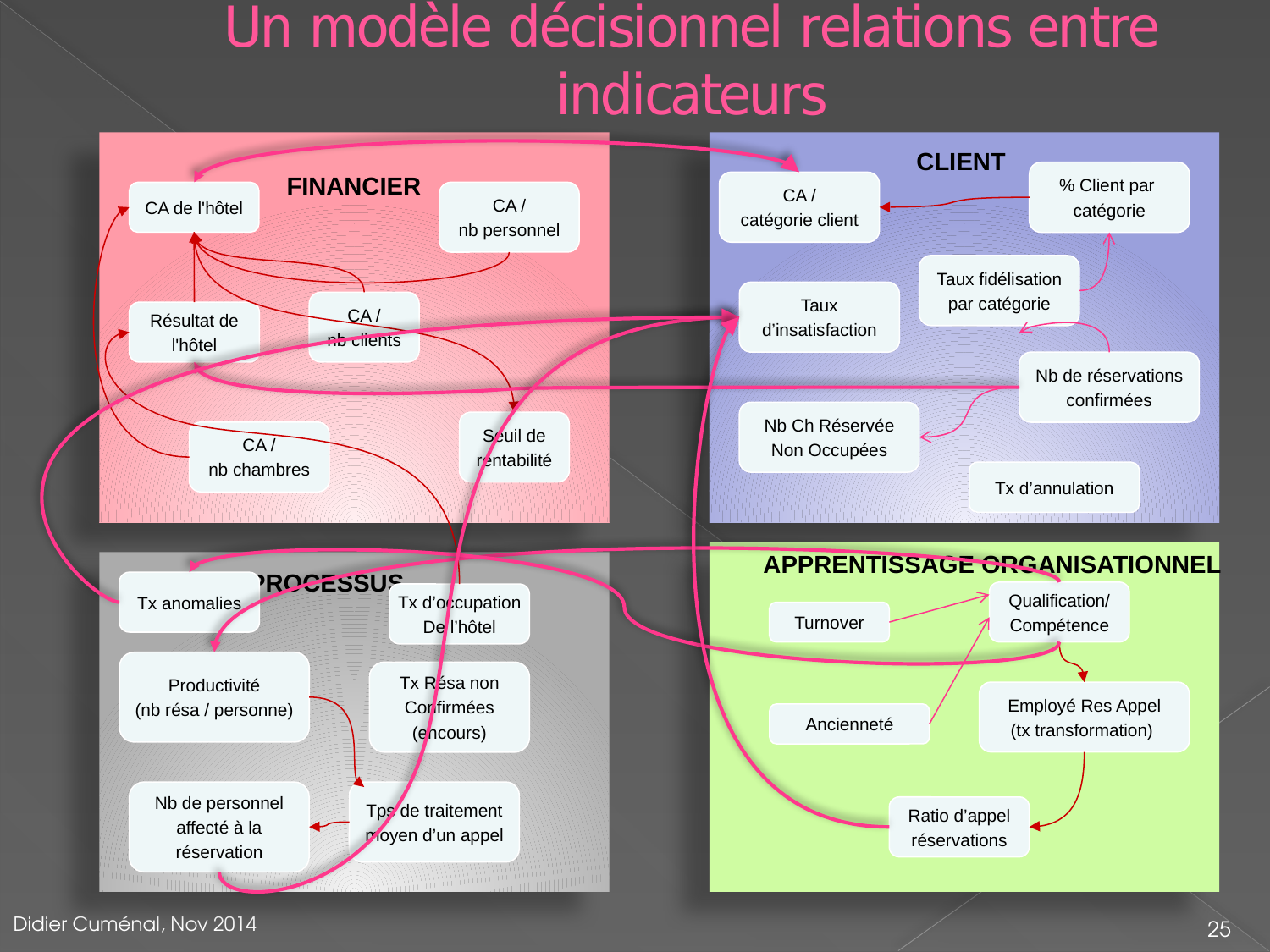

Un modèle décisionnel relations entre indicateurs

CLIENT
% Client par
catégorie
FINANCIER
CA /
catégorie client
CA de l'hôtel
CA /
nb personnel
Taux fidélisation
par catégorie
Taux
d’insatisfaction
CA /
nb clients
Résultat de
l'hôtel
Nb de réservations
confirmées
Nb Ch Réservée
Non Occupées
Seuil de
rentabilité
CA /
nb chambres
Tx d’annulation

APPRENTISSAGE ORGANISATIONNEL

PROCESSUS
Tx anomalies
Qualification/
Compétence
Tx d’occupation
De l’hôtel
Turnover
Productivité
(nb résa / personne)
Tx Résa non
Confirmées
(encours)
Employé Res Appel
(tx transformation)
Ancienneté
Nb de personnel
affecté à la
réservation
Tps de traitement
moyen d’un appel
Ratio d’appel
réservations
25